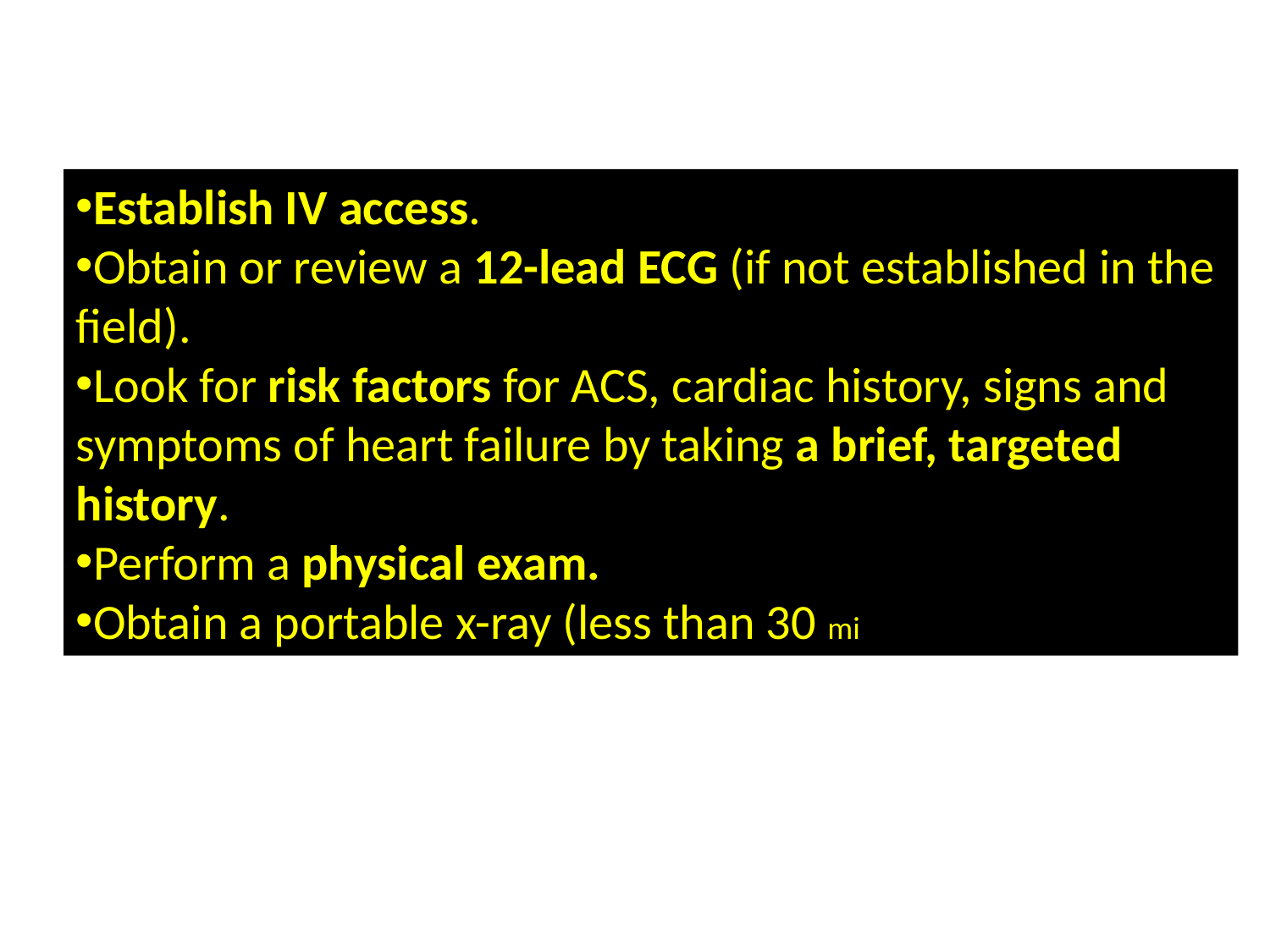

Establish IV access.
Obtain or review a 12-lead ECG (if not established in the field).
Look for risk factors for ACS, cardiac history, signs and symptoms of heart failure by taking a brief, targeted history.
Perform a physical exam.
Obtain a portable x-ray (less than 30 mi